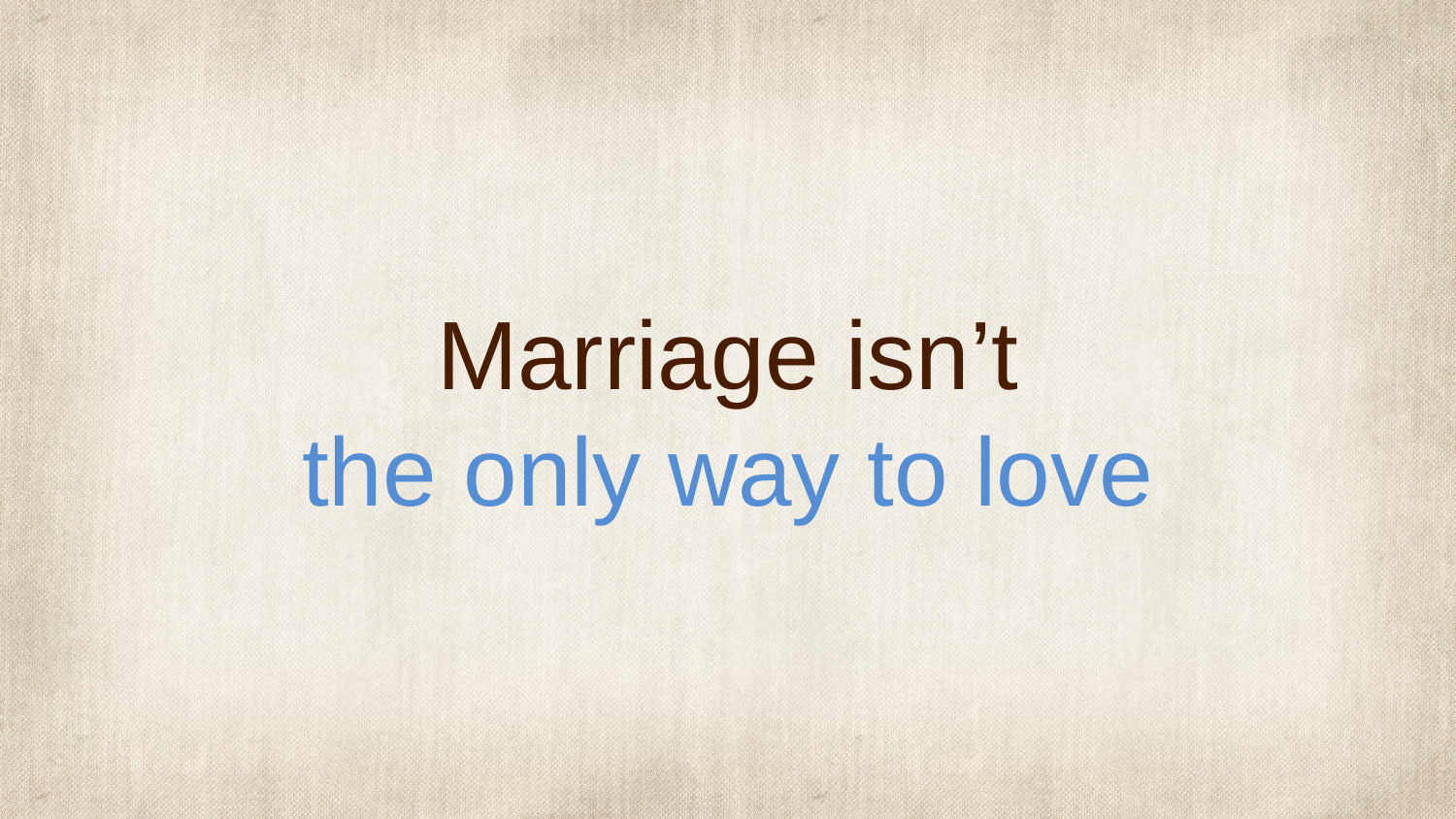

# Marriage isn’t the only way to love